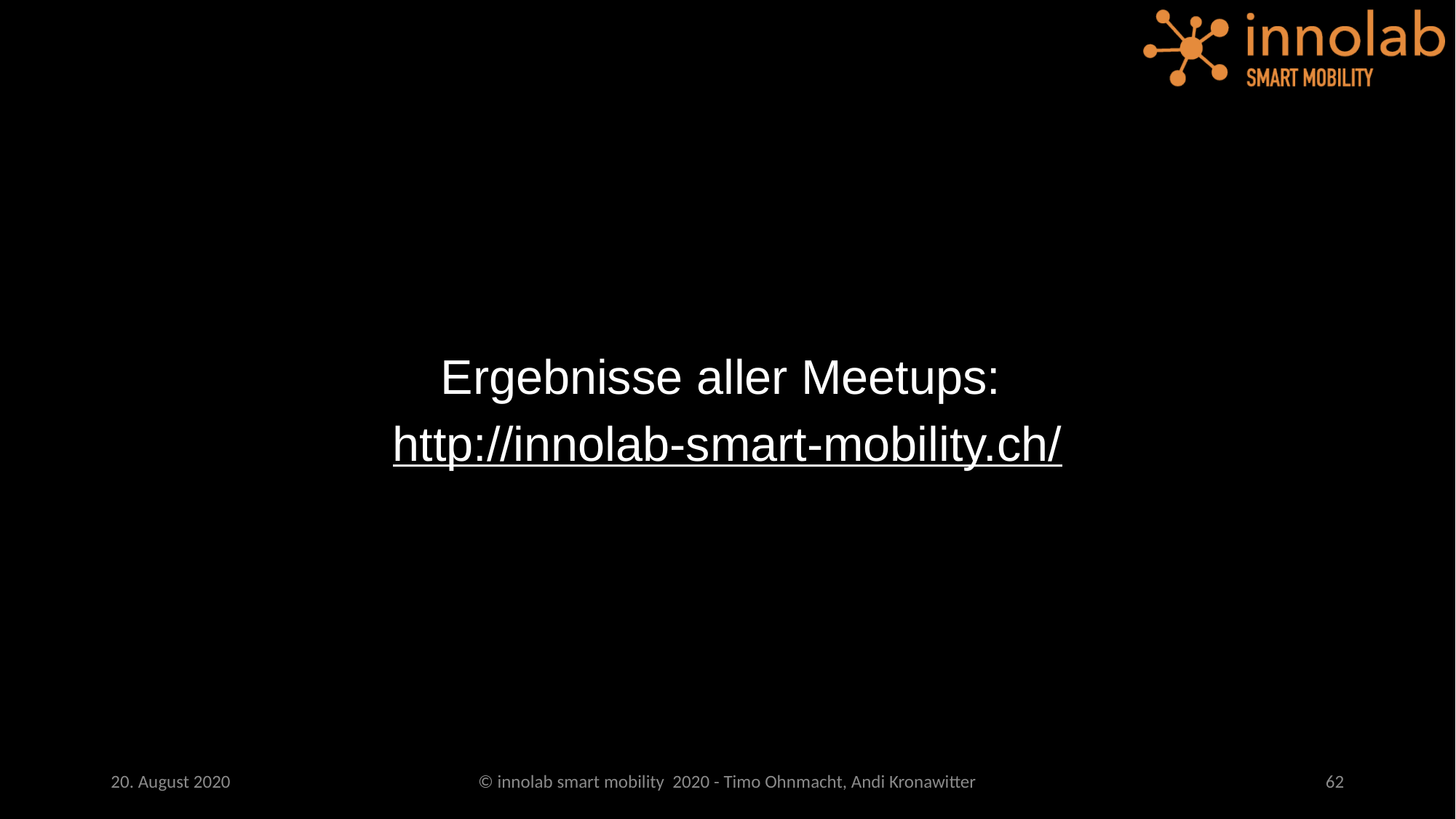

#

Ergebnisse aller Meetups:
http://innolab-smart-mobility.ch/
20. August 2020
© innolab smart mobility  2020 - Timo Ohnmacht, Andi Kronawitter
62